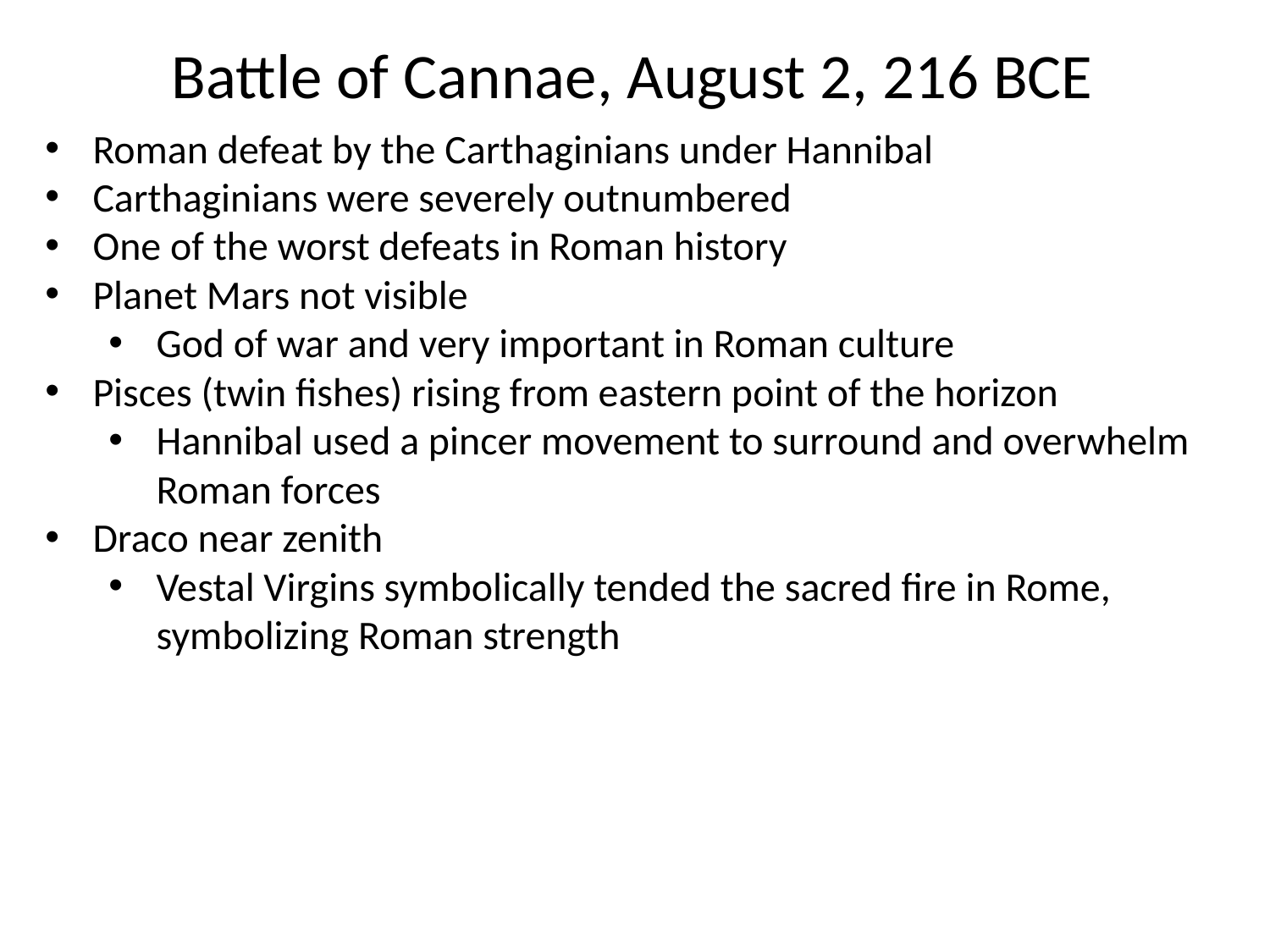

Battle of Cannae, August 2, 216 BCE
Roman defeat by the Carthaginians under Hannibal
Carthaginians were severely outnumbered
One of the worst defeats in Roman history
Planet Mars not visible
God of war and very important in Roman culture
Pisces (twin fishes) rising from eastern point of the horizon
Hannibal used a pincer movement to surround and overwhelm Roman forces
Draco near zenith
Vestal Virgins symbolically tended the sacred fire in Rome, symbolizing Roman strength